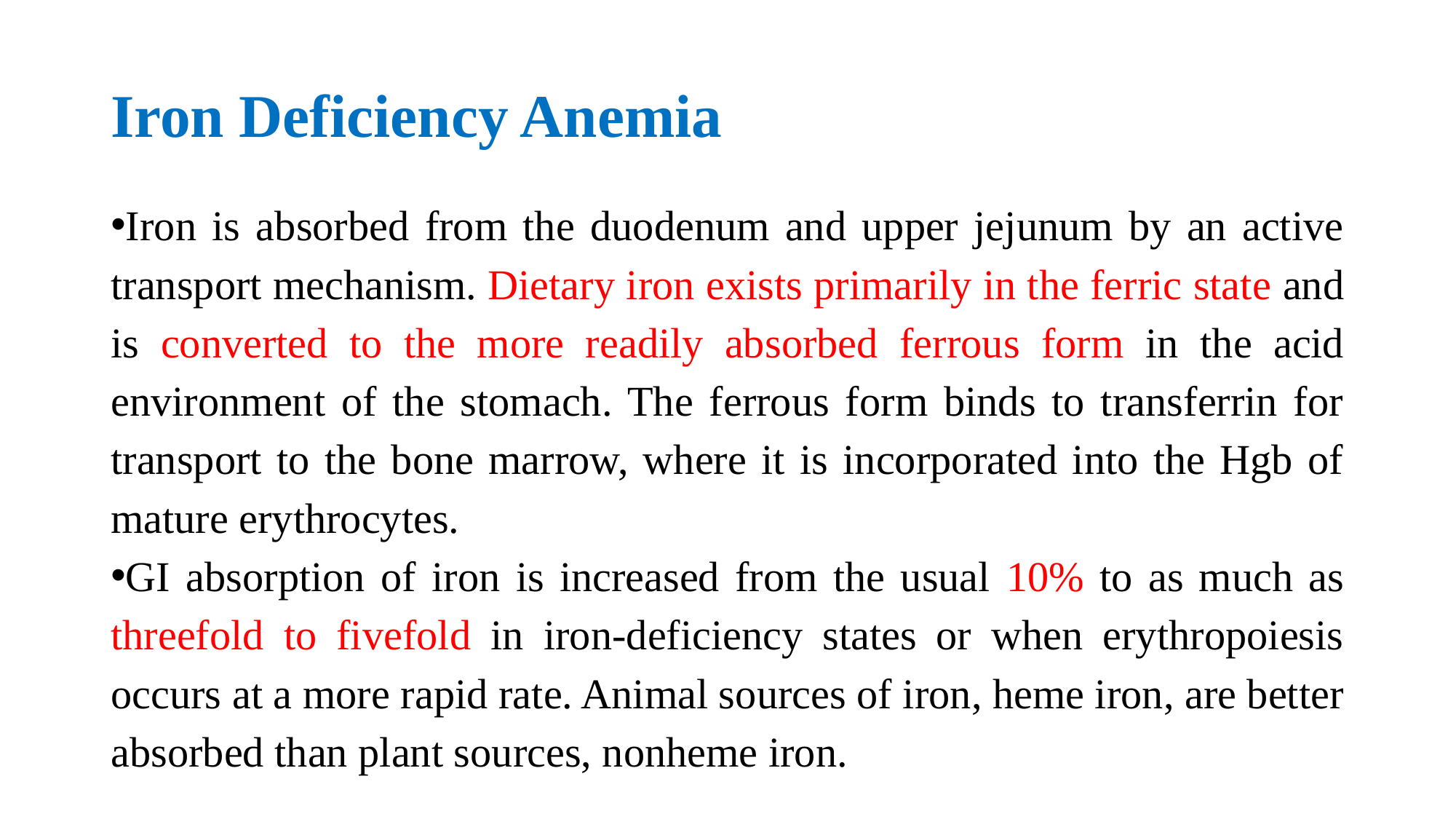

# Iron Deficiency Anemia
Iron is absorbed from the duodenum and upper jejunum by an active transport mechanism. Dietary iron exists primarily in the ferric state and is converted to the more readily absorbed ferrous form in the acid environment of the stomach. The ferrous form binds to transferrin for transport to the bone marrow, where it is incorporated into the Hgb of mature erythrocytes.
GI absorption of iron is increased from the usual 10% to as much as threefold to fivefold in iron-deficiency states or when erythropoiesis occurs at a more rapid rate. Animal sources of iron, heme iron, are better absorbed than plant sources, nonheme iron.